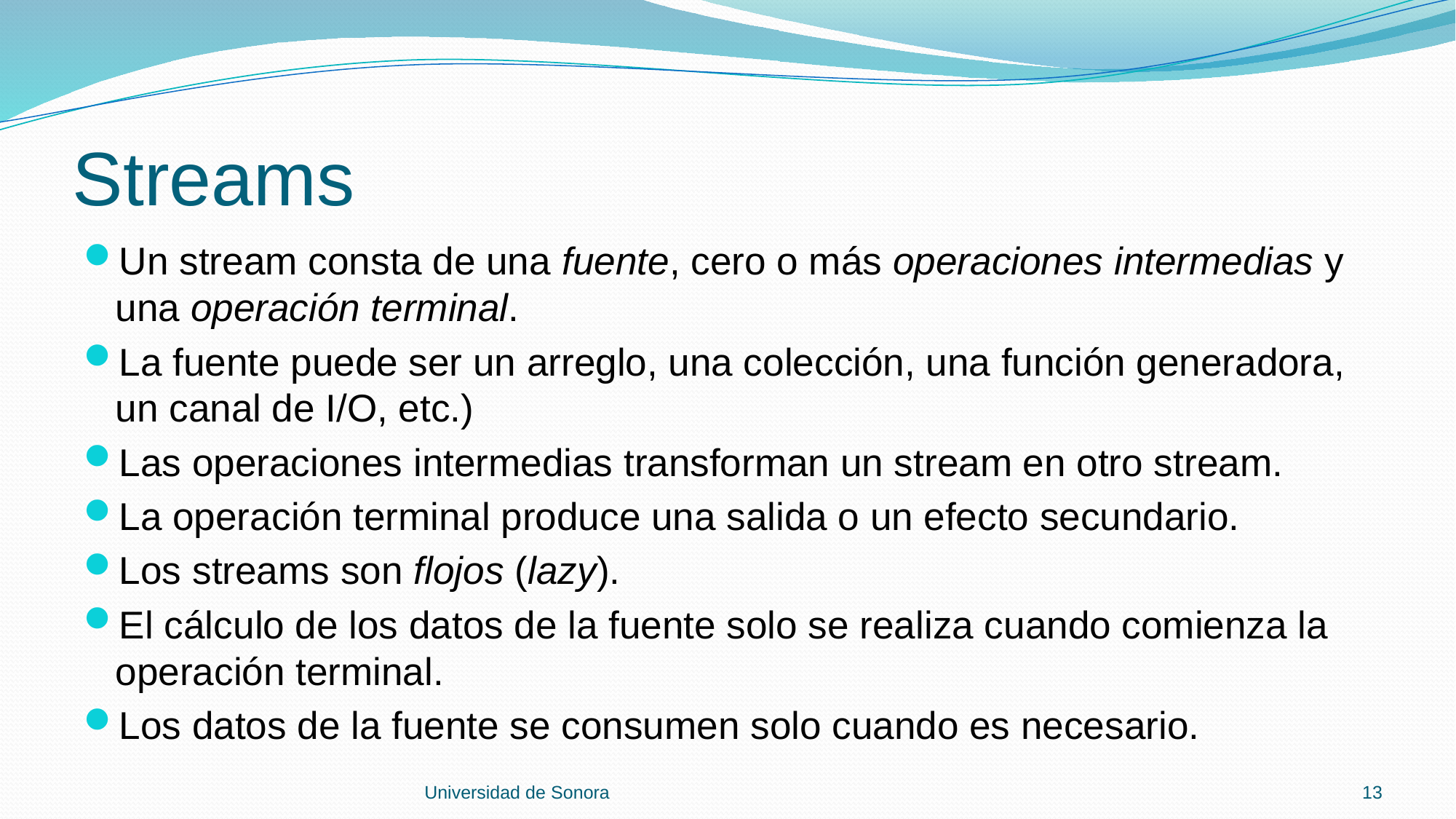

# Streams
Un stream consta de una fuente, cero o más operaciones intermedias y una operación terminal.
La fuente puede ser un arreglo, una colección, una función generadora, un canal de I/O, etc.)
Las operaciones intermedias transforman un stream en otro stream.
La operación terminal produce una salida o un efecto secundario.
Los streams son flojos (lazy).
El cálculo de los datos de la fuente solo se realiza cuando comienza la operación terminal.
Los datos de la fuente se consumen solo cuando es necesario.
Universidad de Sonora
13